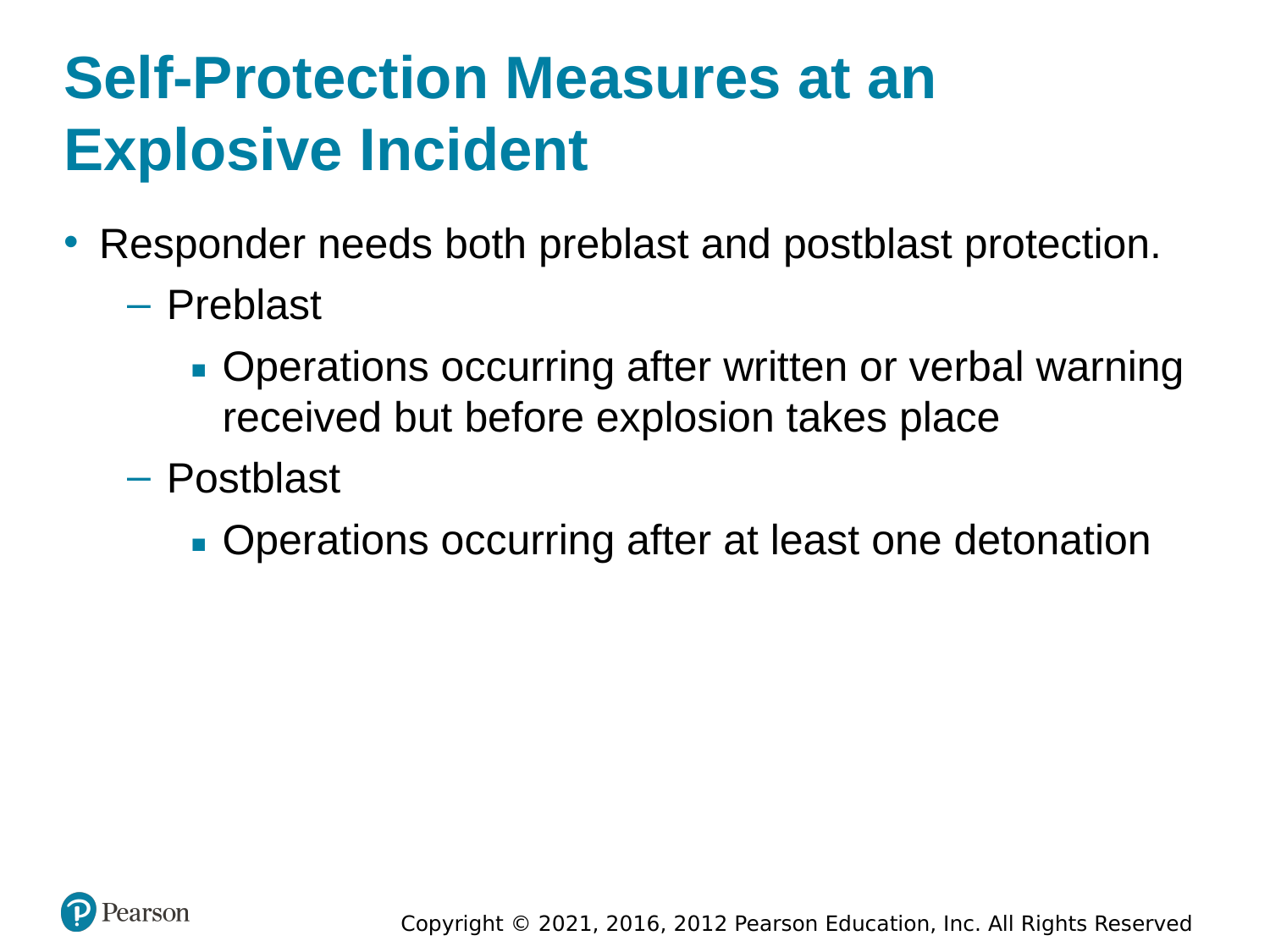

# Self-Protection Measures at an Explosive Incident
Responder needs both preblast and postblast protection.
Preblast
Operations occurring after written or verbal warning received but before explosion takes place
Postblast
Operations occurring after at least one detonation